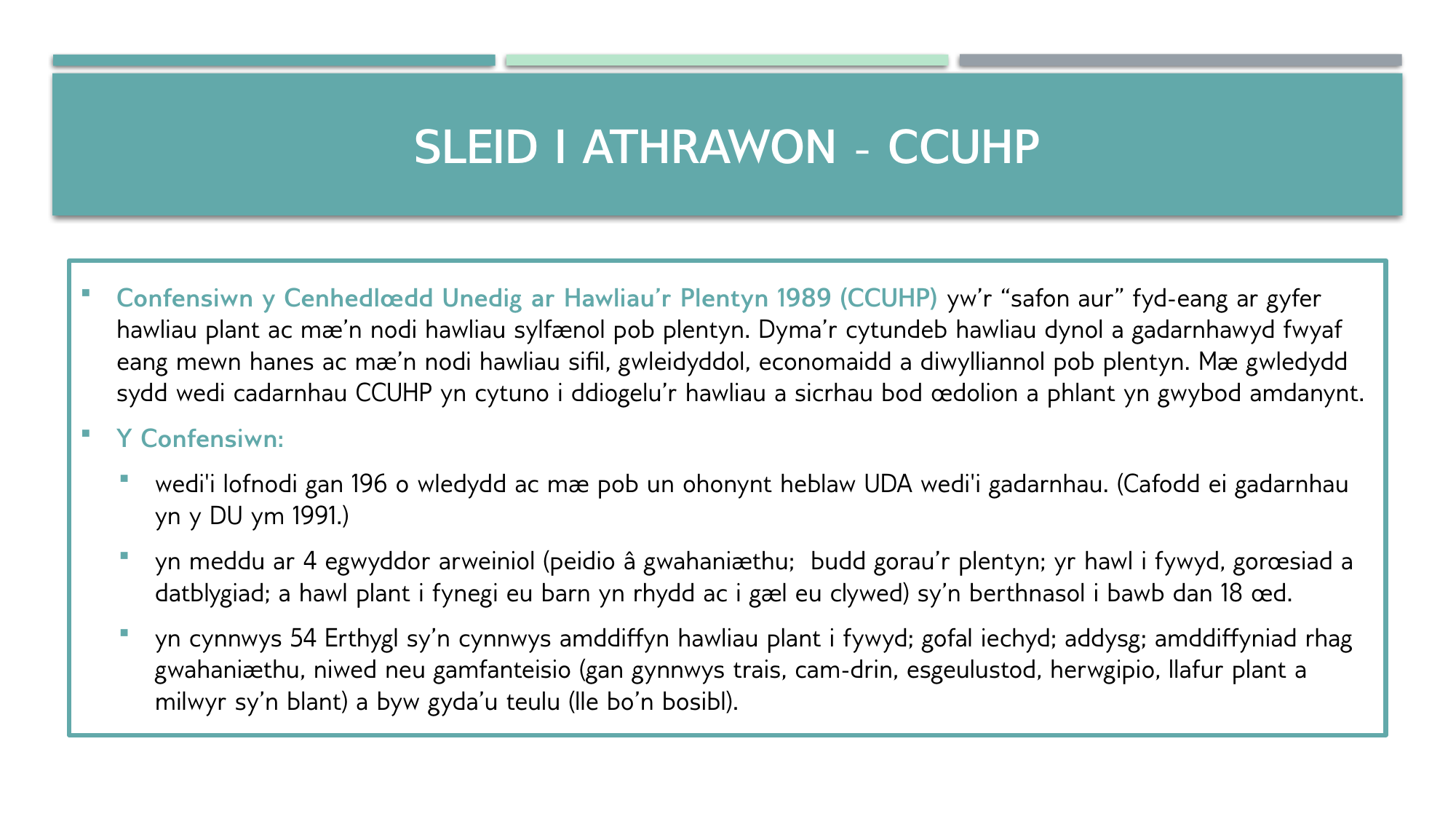

# SLEID I ATHRAWON - CCUHP
Confensiwn y Cenhedloedd Unedig ar Hawliau’r Plentyn 1989 (CCUHP) yw’r “safon aur” fyd-eang ar gyfer hawliau plant ac mae’n nodi hawliau sylfaenol pob plentyn. Dyma’r cytundeb hawliau dynol a gadarnhawyd fwyaf eang mewn hanes ac mae’n nodi hawliau sifil, gwleidyddol, economaidd a diwylliannol pob plentyn. Mae gwledydd sydd wedi cadarnhau CCUHP yn cytuno i ddiogelu’r hawliau a sicrhau bod oedolion a phlant yn gwybod amdanynt.
Y Confensiwn:
wedi'i lofnodi gan 196 o wledydd ac mae pob un ohonynt heblaw UDA wedi'i gadarnhau. (Cafodd ei gadarnhau yn y DU ym 1991.)
yn meddu ar 4 egwyddor arweiniol (peidio â gwahaniaethu;  budd gorau’r plentyn; yr hawl i fywyd, goroesiad a datblygiad; a hawl plant i fynegi eu barn yn rhydd ac i gael eu clywed) sy’n berthnasol i bawb dan 18 oed.
yn cynnwys 54 Erthygl sy’n cynnwys amddiffyn hawliau plant i fywyd; gofal iechyd; addysg; amddiffyniad rhag gwahaniaethu, niwed neu gamfanteisio (gan gynnwys trais, cam-drin, esgeulustod, herwgipio, llafur plant a milwyr sy’n blant) a byw gyda’u teulu (lle bo’n bosibl).